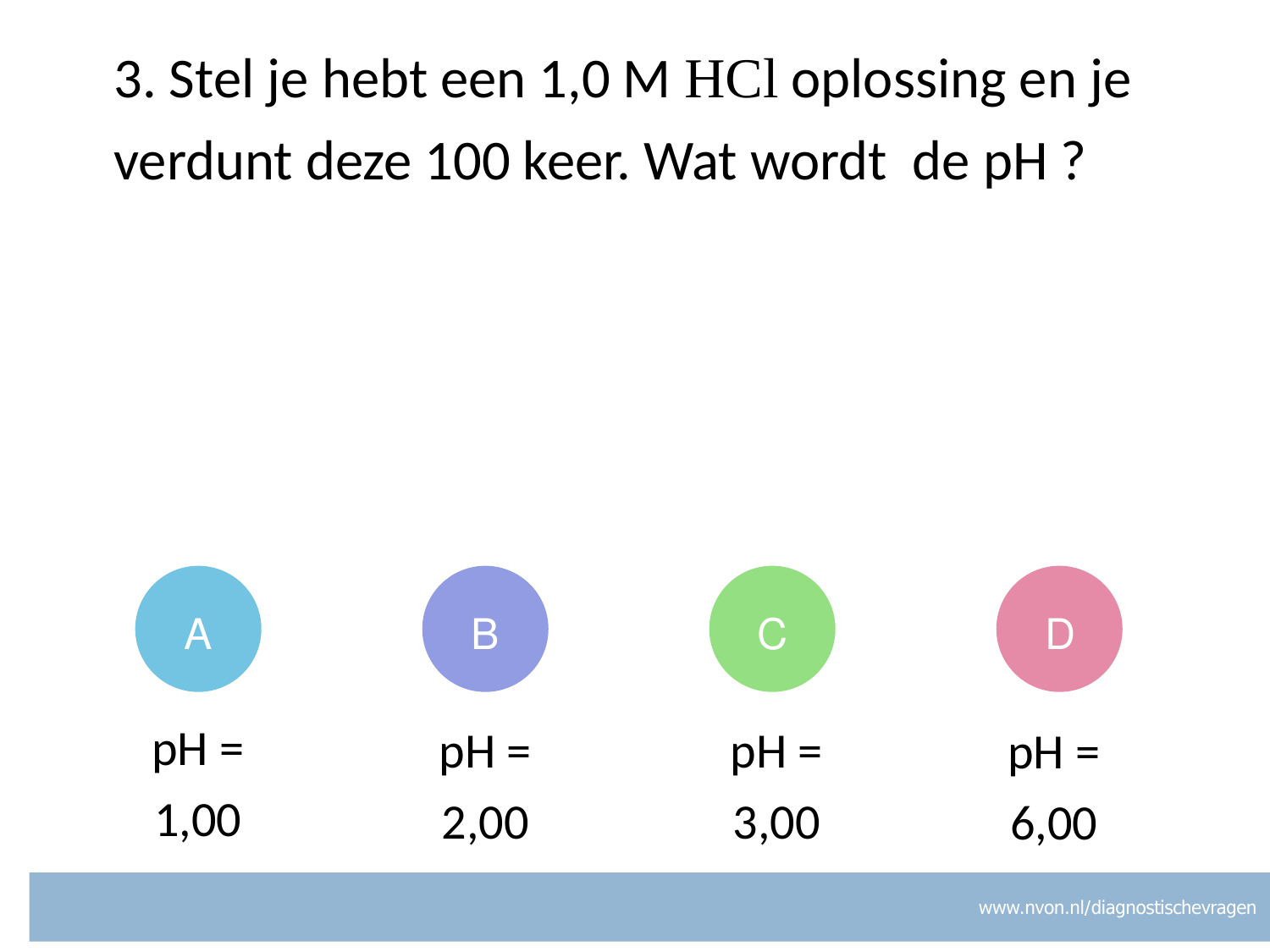

# 3. Stel je hebt een 1,0 M HCl oplossing en je verdunt deze 100 keer. Wat wordt  de pH ?
B

A

B

C

D
pH = 1,00
pH = 2,00
pH =
3,00
pH =
6,00

www.nvon.nl/diagnostischevragen